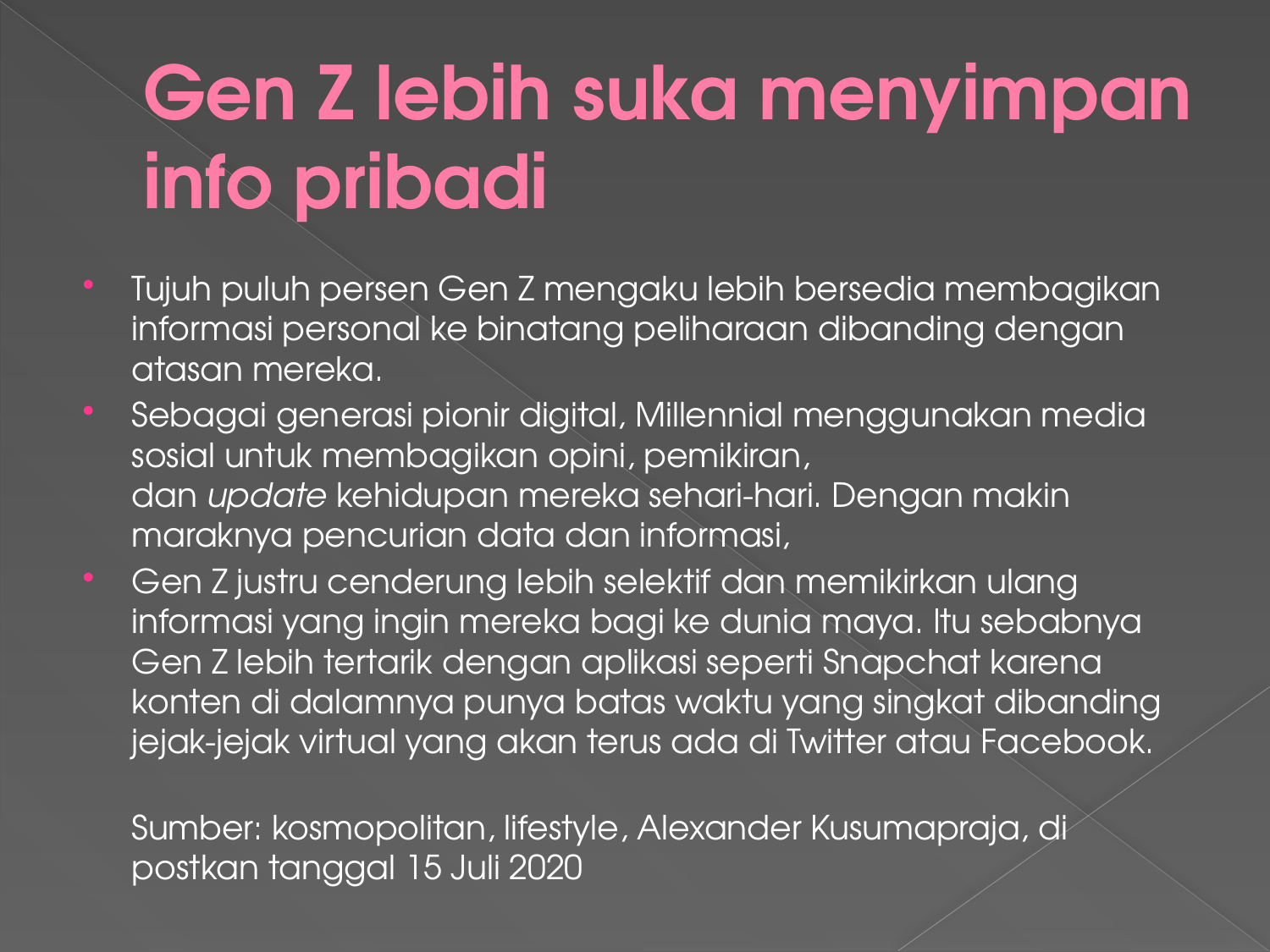

# Gen Z lebih suka menyimpan info pribadi
Tujuh puluh persen Gen Z mengaku lebih bersedia membagikan informasi personal ke binatang peliharaan dibanding dengan atasan mereka.
Sebagai generasi pionir digital, Millennial menggunakan media sosial untuk membagikan opini, pemikiran, dan update kehidupan mereka sehari-hari. Dengan makin maraknya pencurian data dan informasi,
Gen Z justru cenderung lebih selektif dan memikirkan ulang informasi yang ingin mereka bagi ke dunia maya. Itu sebabnya Gen Z lebih tertarik dengan aplikasi seperti Snapchat karena konten di dalamnya punya batas waktu yang singkat dibanding jejak-jejak virtual yang akan terus ada di Twitter atau Facebook.
Sumber: kosmopolitan, lifestyle, Alexander Kusumapraja, di postkan tanggal 15 Juli 2020